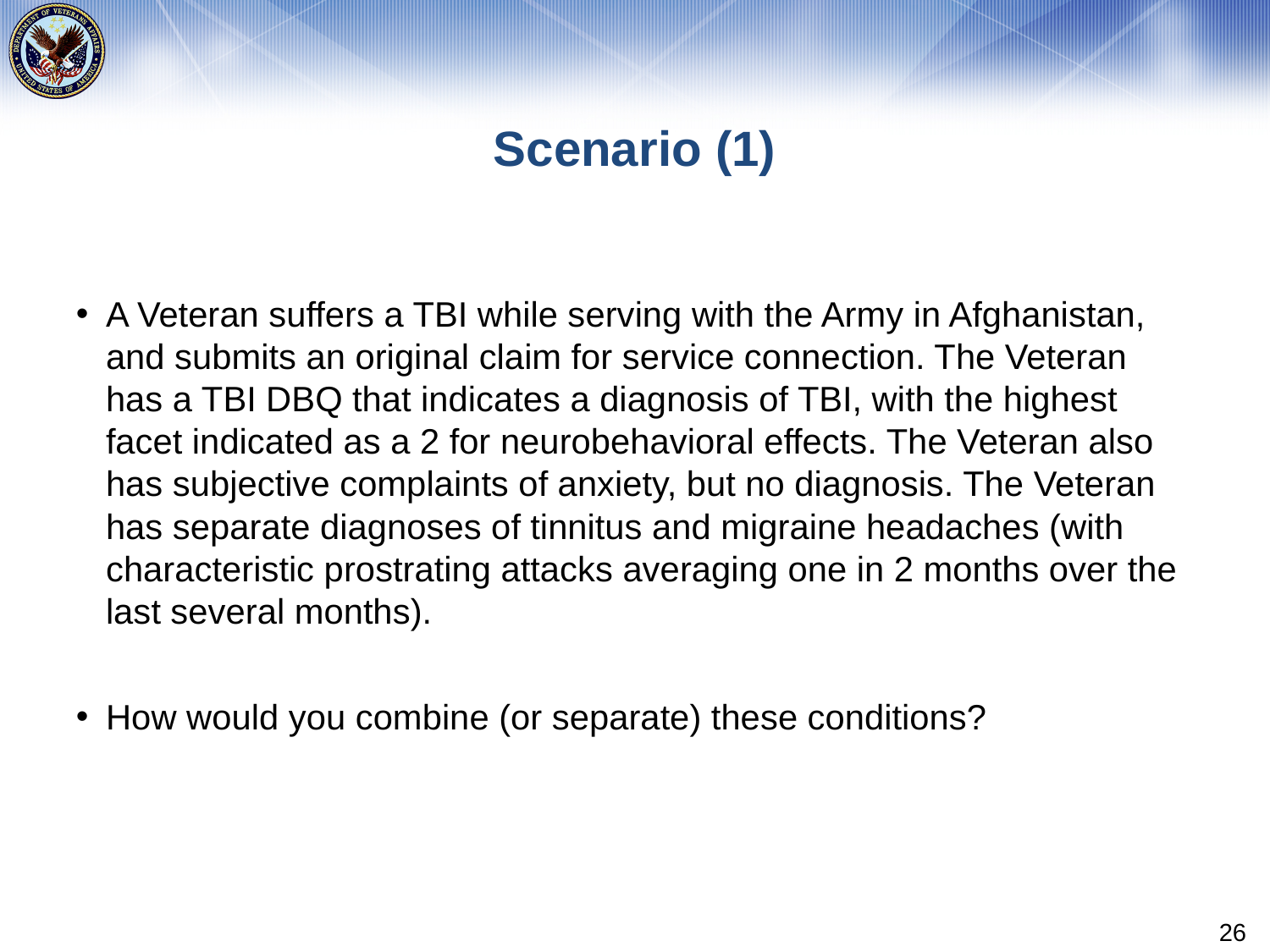

# Scenario (1)
A Veteran suffers a TBI while serving with the Army in Afghanistan, and submits an original claim for service connection. The Veteran has a TBI DBQ that indicates a diagnosis of TBI, with the highest facet indicated as a 2 for neurobehavioral effects. The Veteran also has subjective complaints of anxiety, but no diagnosis. The Veteran has separate diagnoses of tinnitus and migraine headaches (with characteristic prostrating attacks averaging one in 2 months over the last several months).

How would you combine (or separate) these conditions?
26